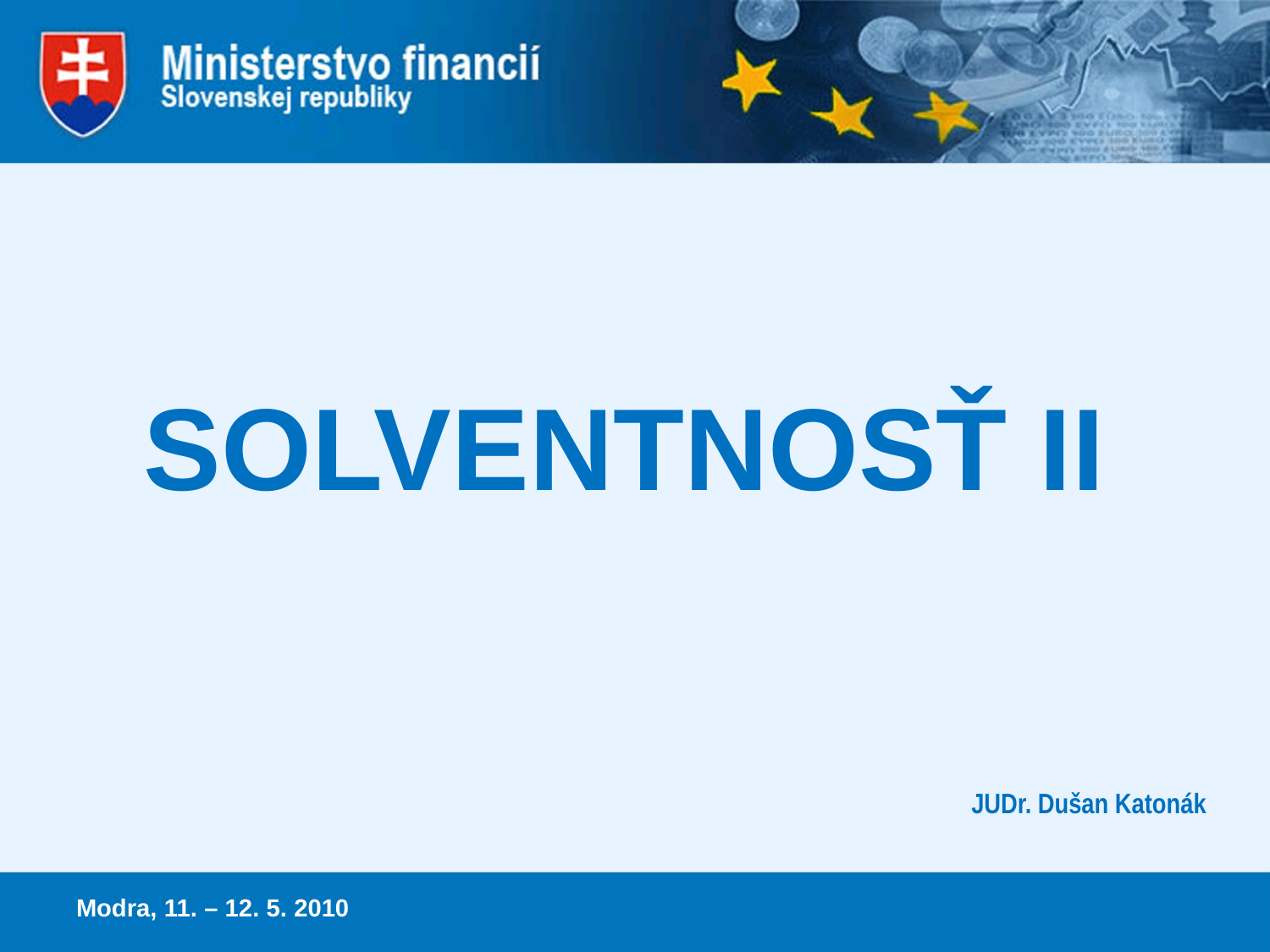

# SOLVENTNOSŤ II
	JUDr. Dušan Katonák

Modra, 11. – 12. 5. 2010